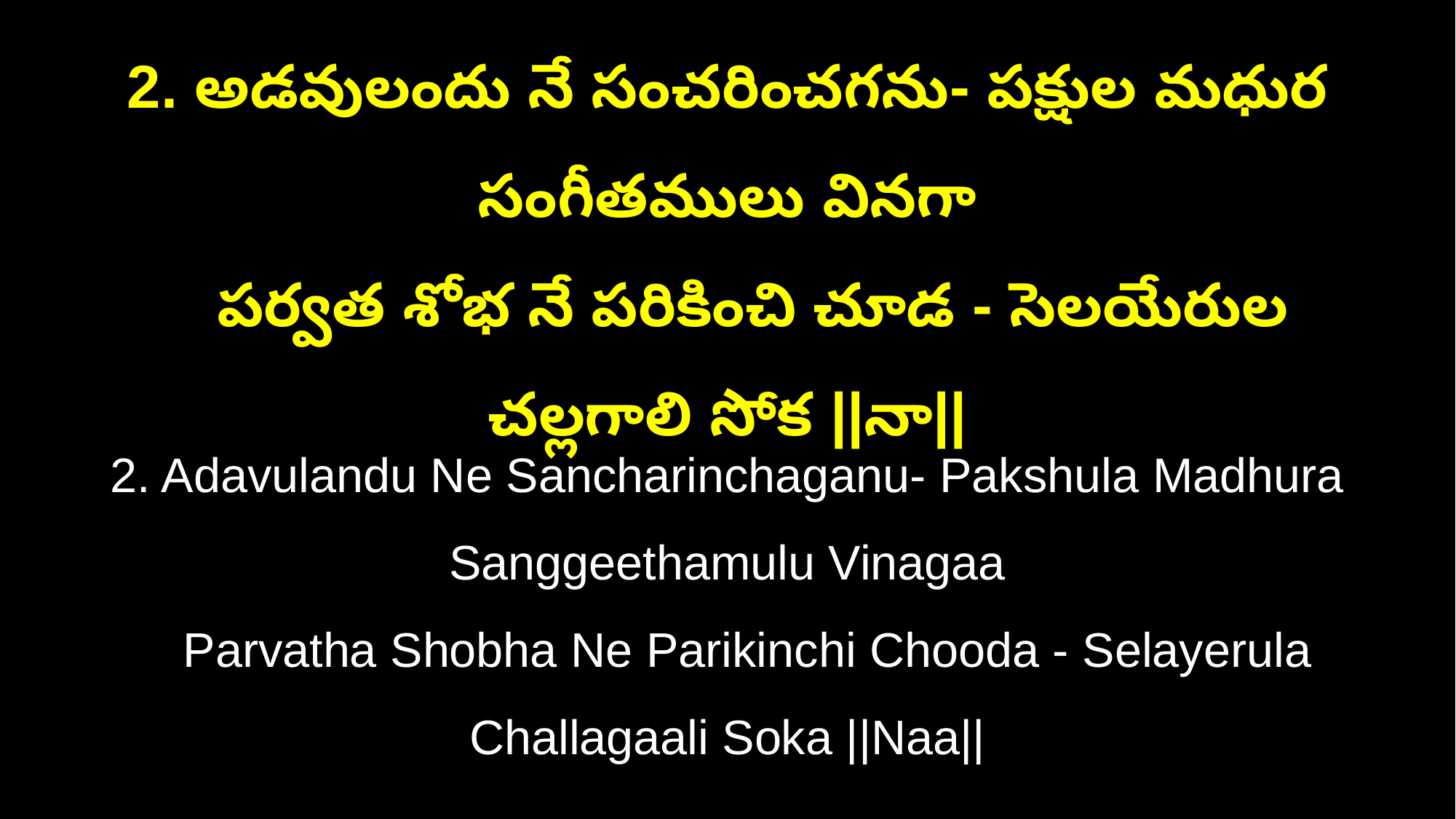

2. అడవులందు నే సంచరించగను- పక్షుల మధుర సంగీతములు వినగా
   పర్వత శోభ నే పరికించి చూడ - సెలయేరుల చల్లగాలి సోక ||నా||
2. Adavulandu Ne Sancharinchaganu- Pakshula Madhura Sanggeethamulu Vinagaa
   Parvatha Shobha Ne Parikinchi Chooda - Selayerula Challagaali Soka ||Naa||